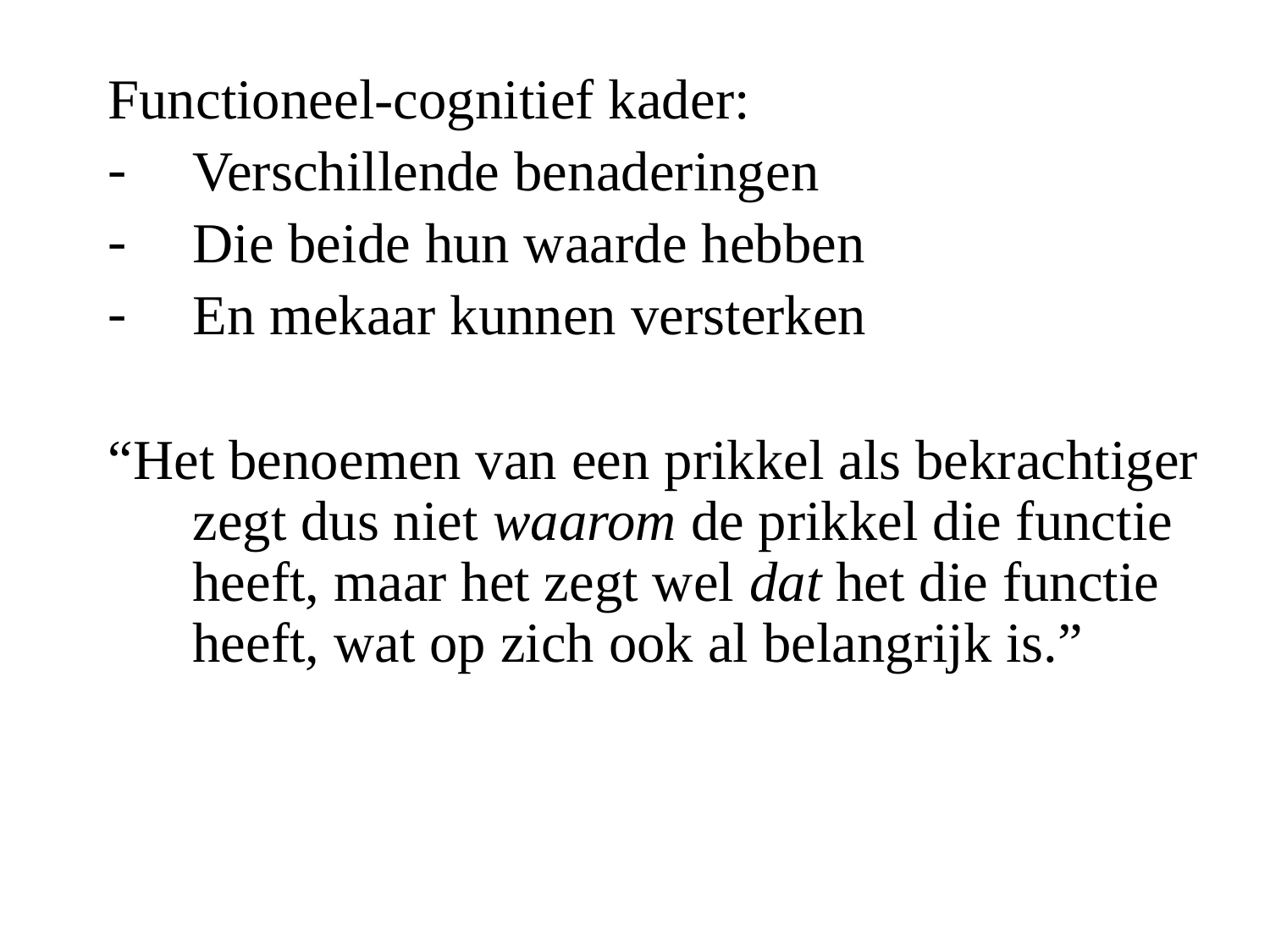

Functioneel-cognitief kader:
Verschillende benaderingen
Die beide hun waarde hebben
En mekaar kunnen versterken

“Het benoemen van een prikkel als bekrachtiger zegt dus niet waarom de prikkel die functie heeft, maar het zegt wel dat het die functie heeft, wat op zich ook al belangrijk is.”